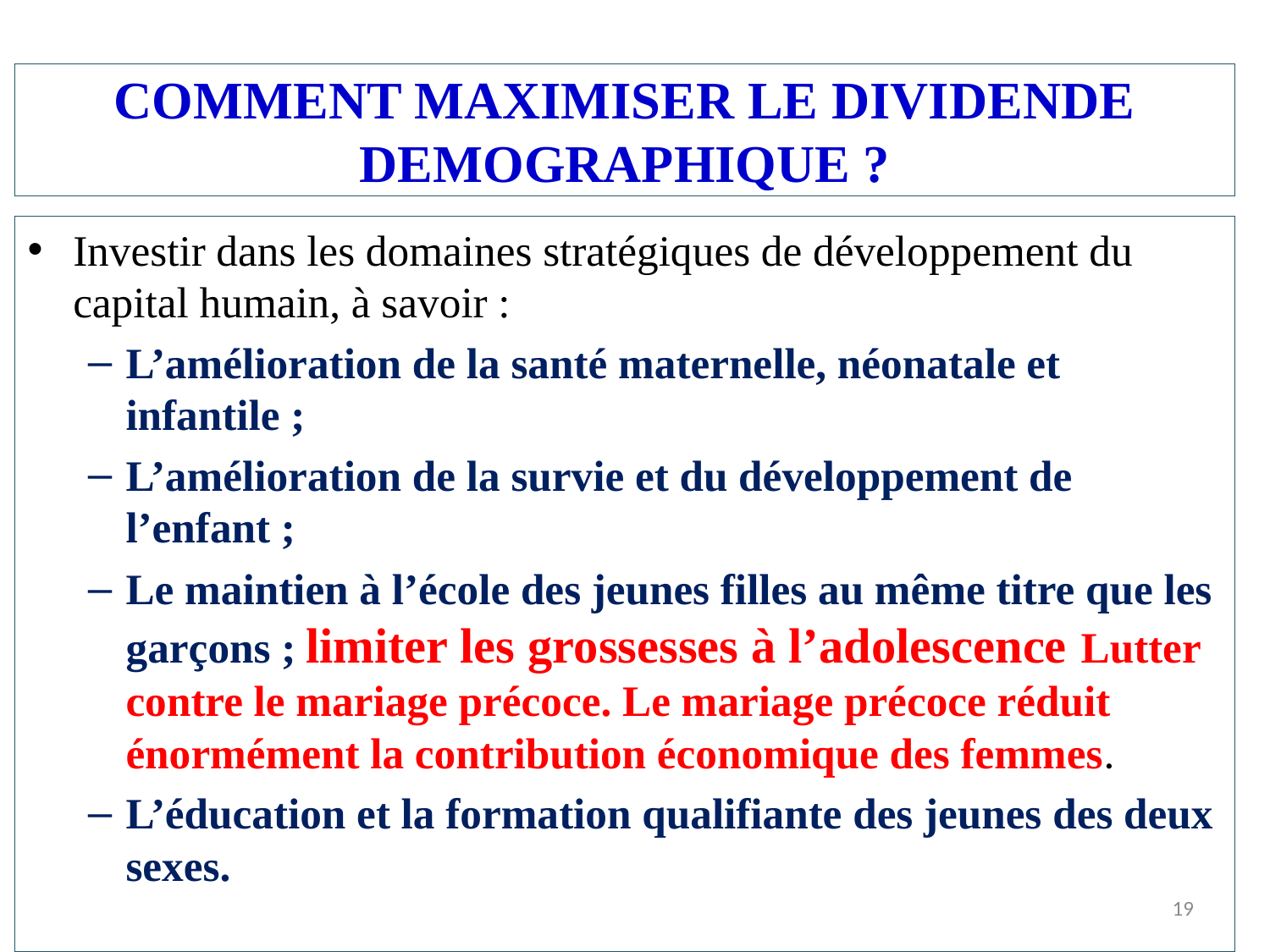

# COMMENT MAXIMISER LE DIVIDENDE DEMOGRAPHIQUE ?
Investir dans les domaines stratégiques de développement du capital humain, à savoir :
L’amélioration de la santé maternelle, néonatale et infantile ;
L’amélioration de la survie et du développement de l’enfant ;
Le maintien à l’école des jeunes filles au même titre que les garçons ; limiter les grossesses à l’adolescence Lutter contre le mariage précoce. Le mariage précoce réduit énormément la contribution économique des femmes.
L’éducation et la formation qualifiante des jeunes des deux sexes.
19